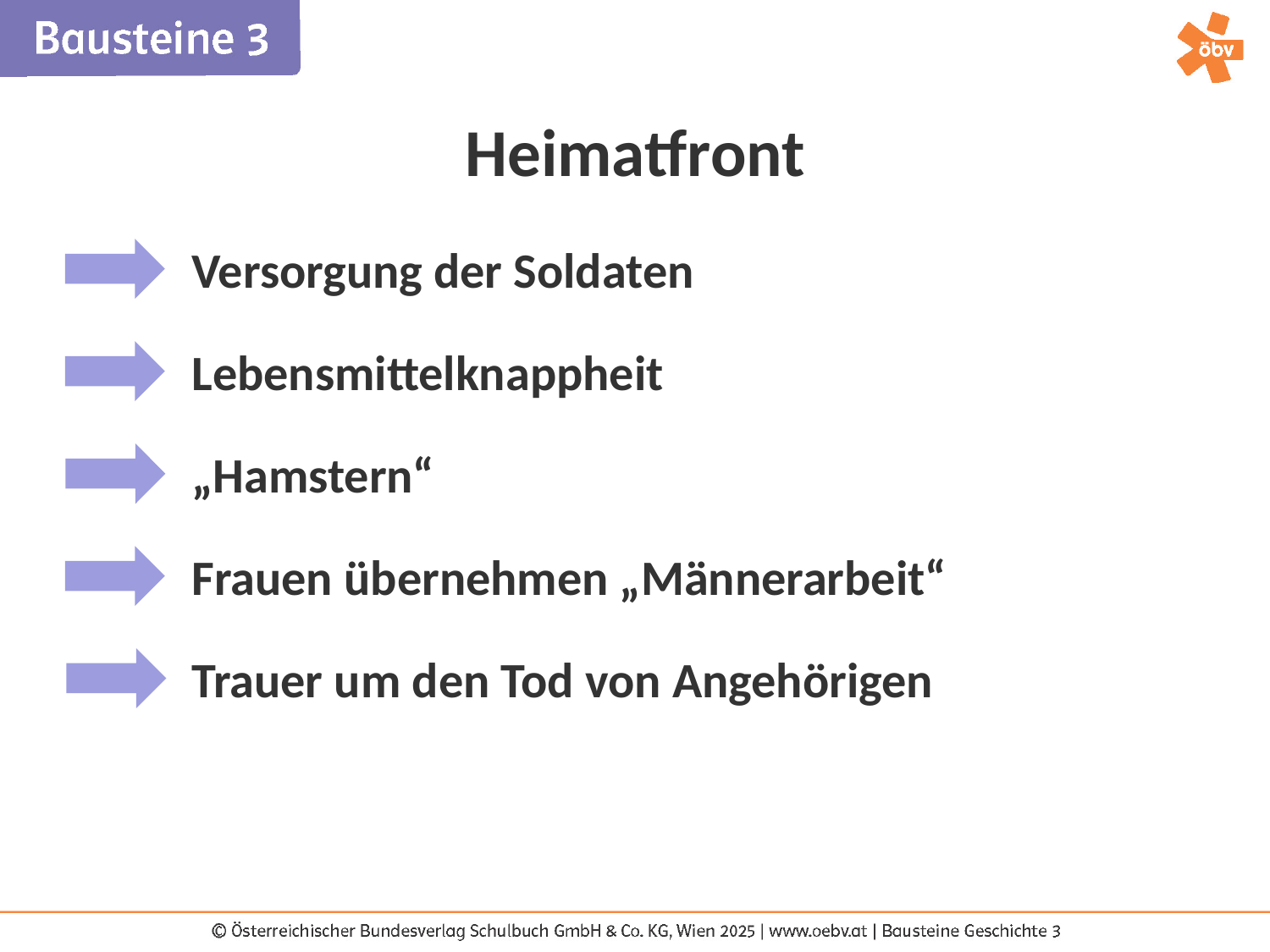

Heimatfront
Versorgung der Soldaten

Lebensmittelknappheit

„Hamstern“

Frauen übernehmen „Männerarbeit“

Trauer um den Tod von Angehörigen